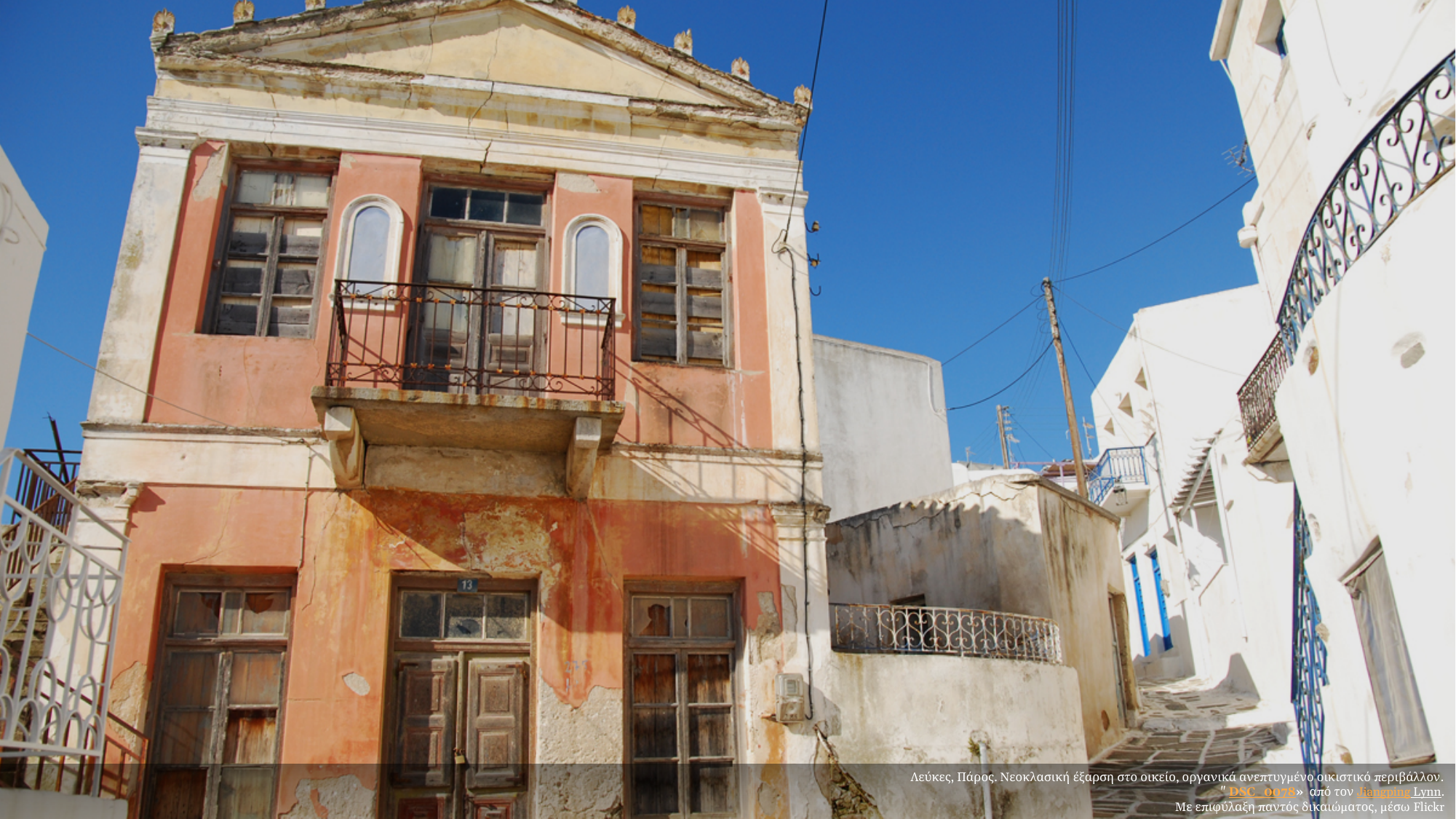

Λεύκες, Πάρος. Νεοκλασική έξαρση στο οικείο, οργανικά ανεπτυγμένο οικιστικό περιβάλλον.
" DSC_0078»  από τον Jiangping Lynn.
Με επιφύλαξη παντός δικαιώματος, μέσω Flickr